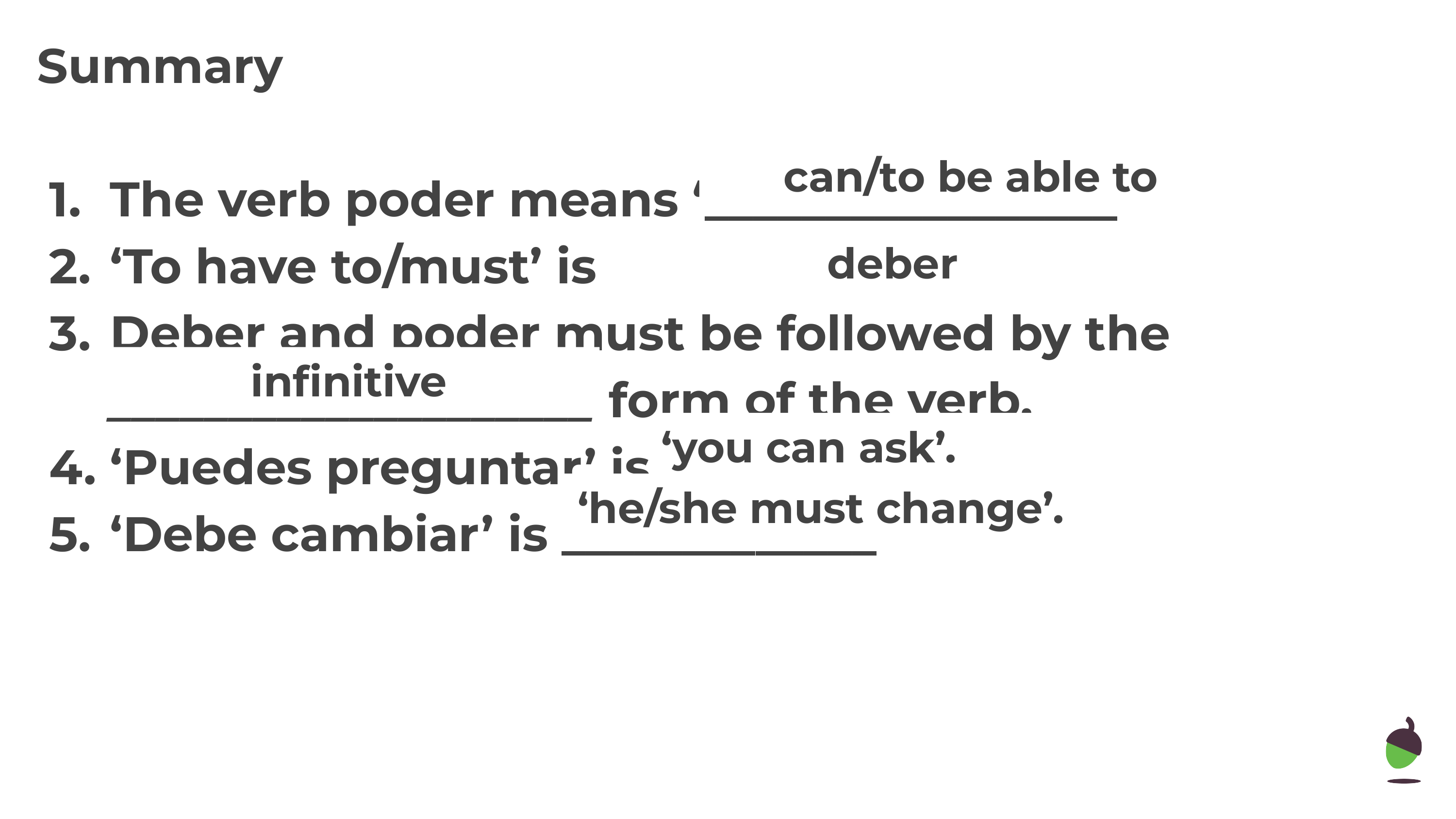

# Summary

The verb poder means ‘_________________’
‘To have to/must’ is  ‘____________________’.
Deber and poder must be followed by the   ____________________ form of the verb.
‘Puedes preguntar’ is ‘______________’.
‘Debe cambiar’ is _____________

can/to be able to
deber
infinitive
‘you can ask’.
‘he/she must change’.